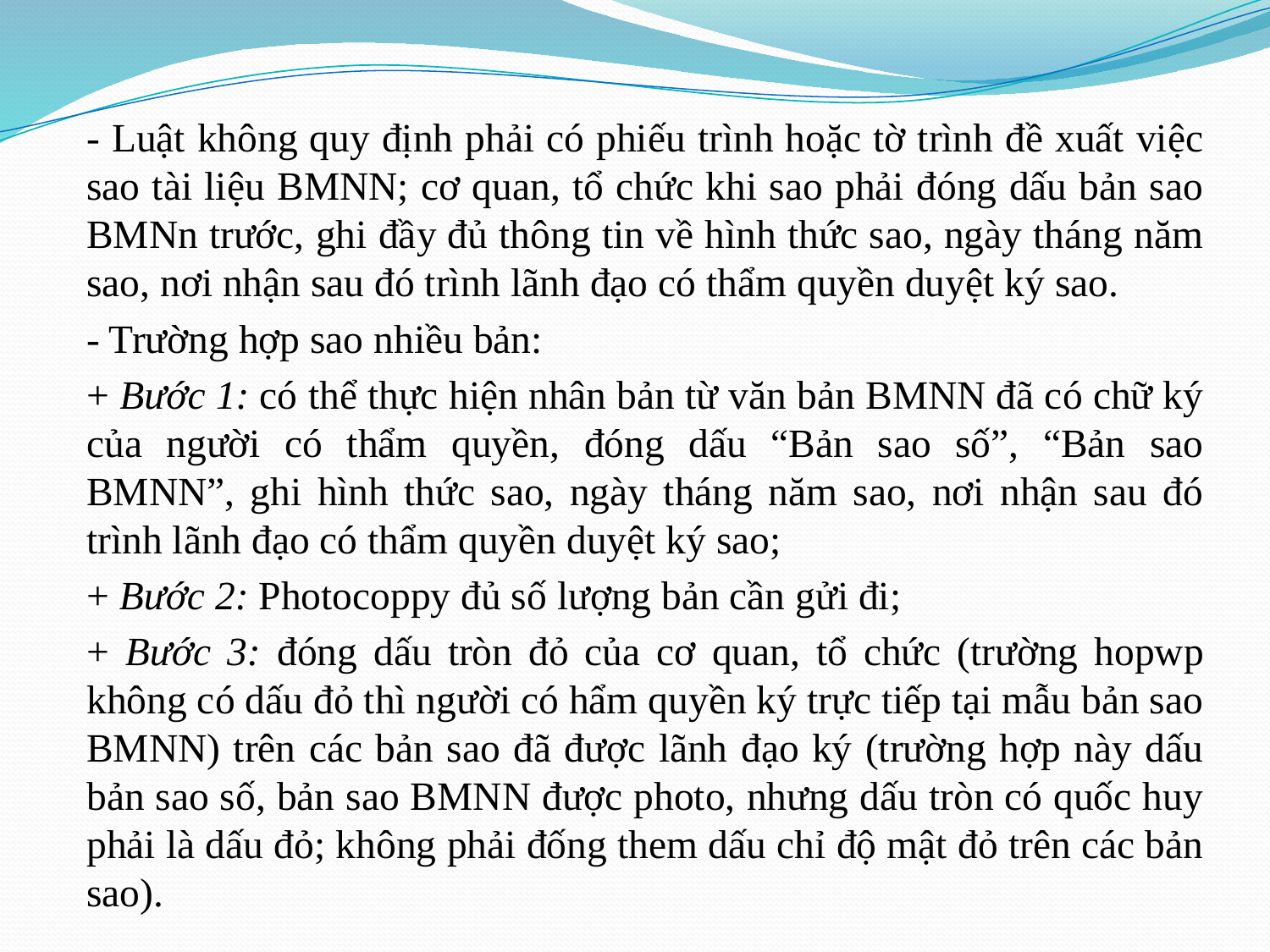

- Luật không quy định phải có phiếu trình hoặc tờ trình đề xuất việc sao tài liệu BMNN; cơ quan, tổ chức khi sao phải đóng dấu bản sao BMNn trước, ghi đầy đủ thông tin về hình thức sao, ngày tháng năm sao, nơi nhận sau đó trình lãnh đạo có thẩm quyền duyệt ký sao.
- Trường hợp sao nhiều bản:
+ Bước 1: có thể thực hiện nhân bản từ văn bản BMNN đã có chữ ký của người có thẩm quyền, đóng dấu “Bản sao số”, “Bản sao BMNN”, ghi hình thức sao, ngày tháng năm sao, nơi nhận sau đó trình lãnh đạo có thẩm quyền duyệt ký sao;
+ Bước 2: Photocoppy đủ số lượng bản cần gửi đi;
+ Bước 3: đóng dấu tròn đỏ của cơ quan, tổ chức (trường hopwp không có dấu đỏ thì người có hẩm quyền ký trực tiếp tại mẫu bản sao BMNN) trên các bản sao đã được lãnh đạo ký (trường hợp này dấu bản sao số, bản sao BMNN được photo, nhưng dấu tròn có quốc huy phải là dấu đỏ; không phải đống them dấu chỉ độ mật đỏ trên các bản sao).